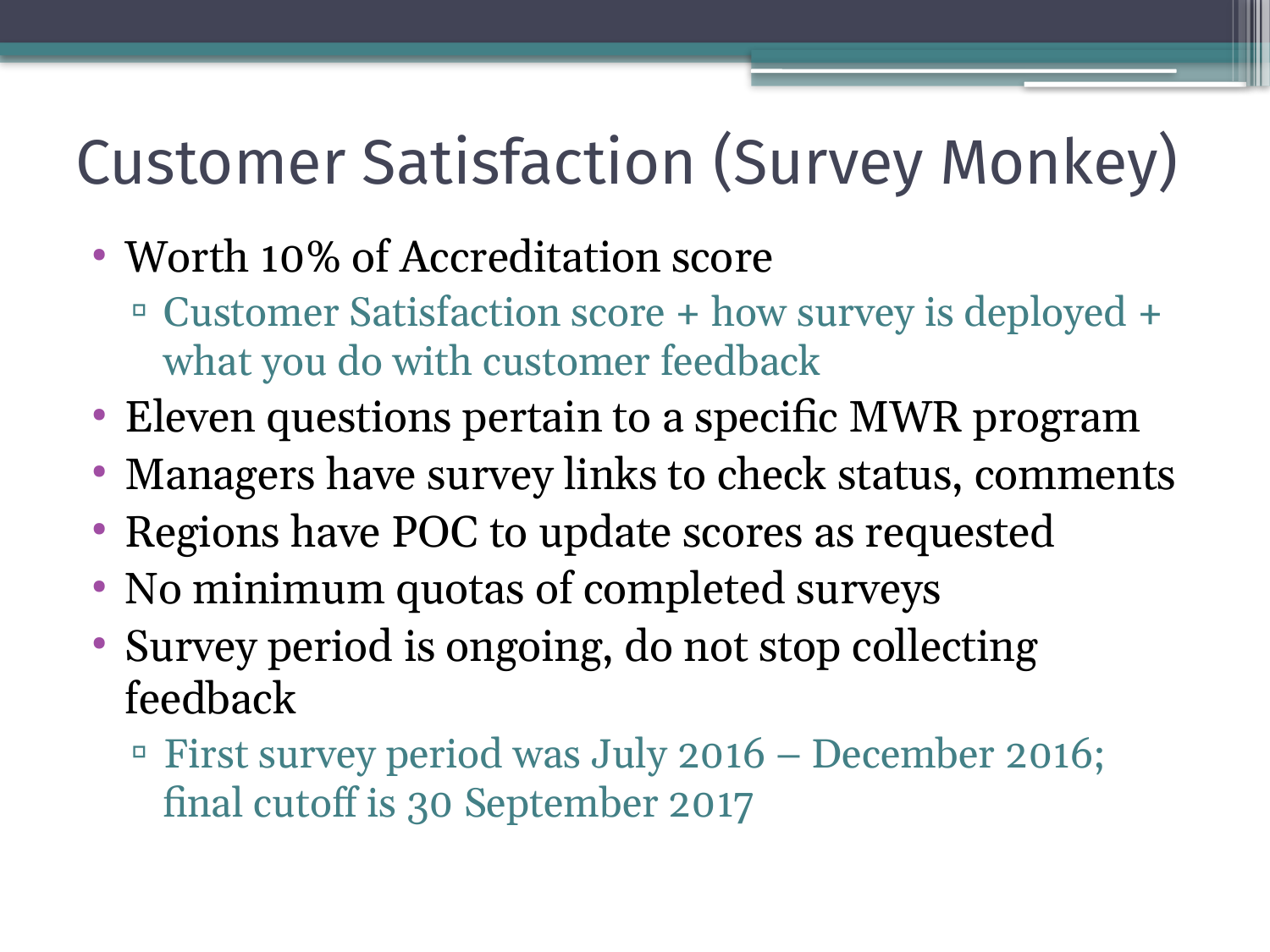

# Customer Satisfaction (Survey Monkey)
Worth 10% of Accreditation score
Customer Satisfaction score + how survey is deployed + what you do with customer feedback
Eleven questions pertain to a specific MWR program
Managers have survey links to check status, comments
Regions have POC to update scores as requested
No minimum quotas of completed surveys
Survey period is ongoing, do not stop collecting feedback
First survey period was July 2016 – December 2016; final cutoff is 30 September 2017